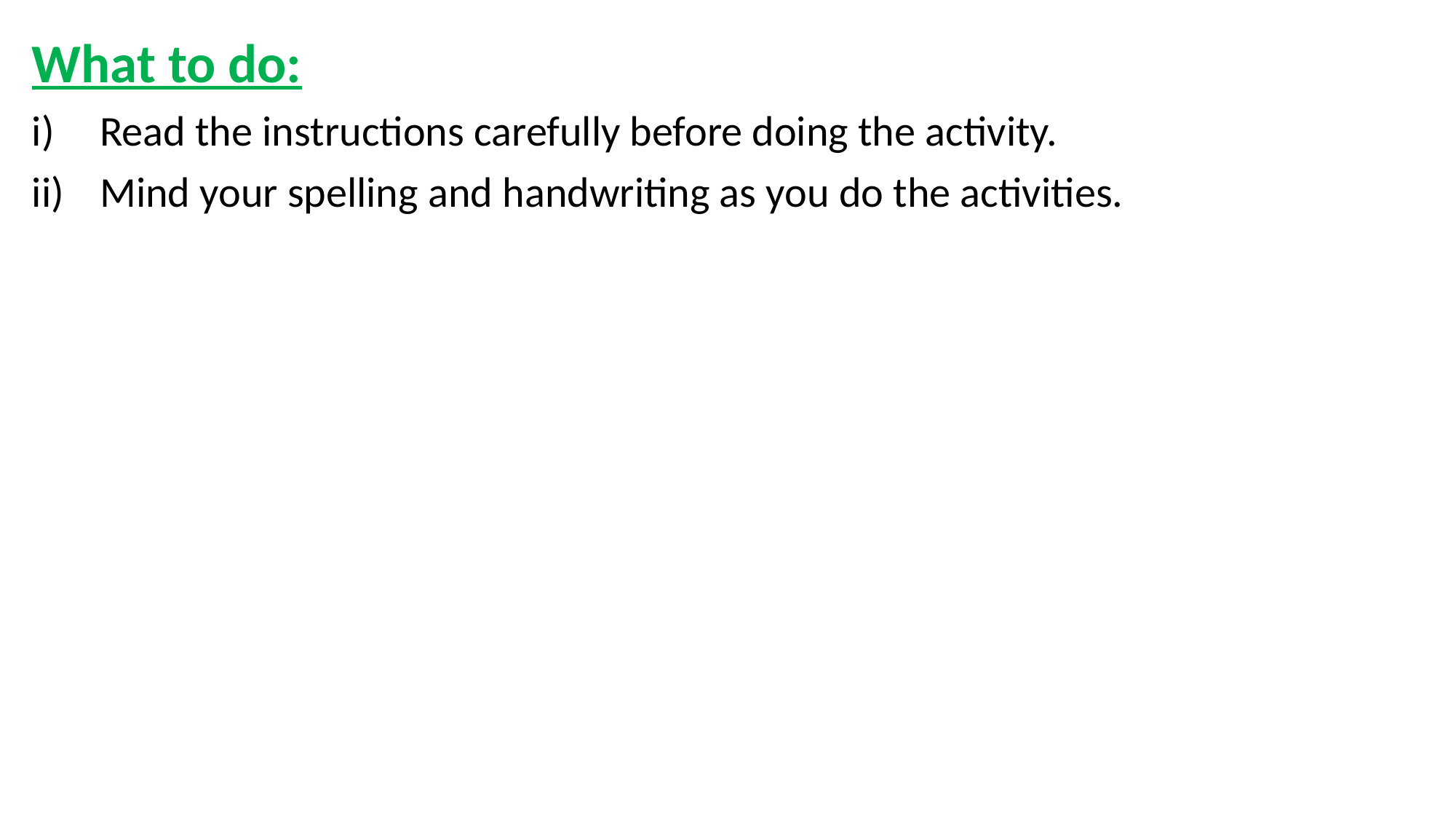

What to do:
Read the instructions carefully before doing the activity.
Mind your spelling and handwriting as you do the activities.